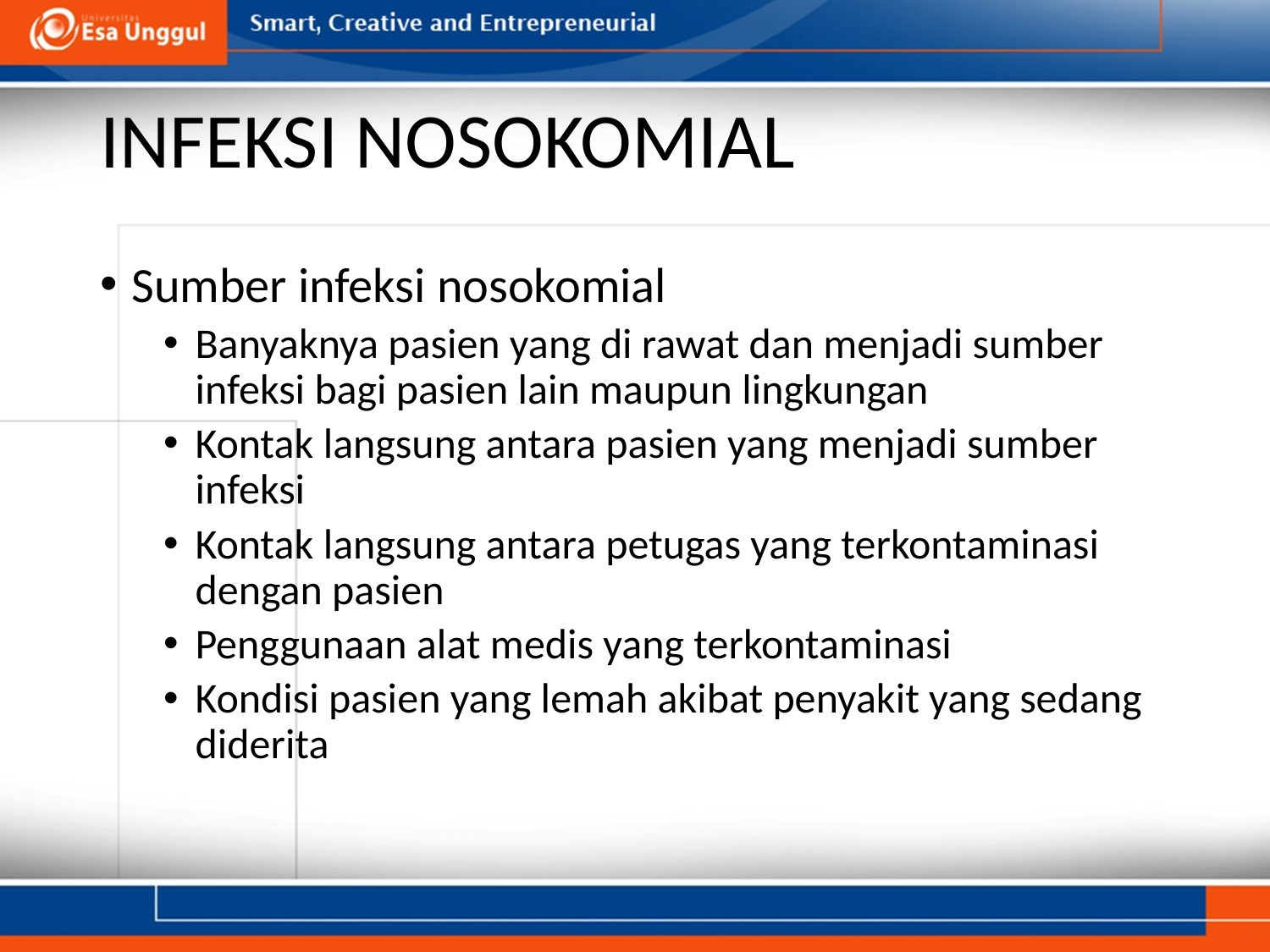

# INFEKSI NOSOKOMIAL
Sumber infeksi nosokomial
Banyaknya pasien yang di rawat dan menjadi sumber infeksi bagi pasien lain maupun lingkungan
Kontak langsung antara pasien yang menjadi sumber infeksi
Kontak langsung antara petugas yang terkontaminasi dengan pasien
Penggunaan alat medis yang terkontaminasi
Kondisi pasien yang lemah akibat penyakit yang sedang diderita